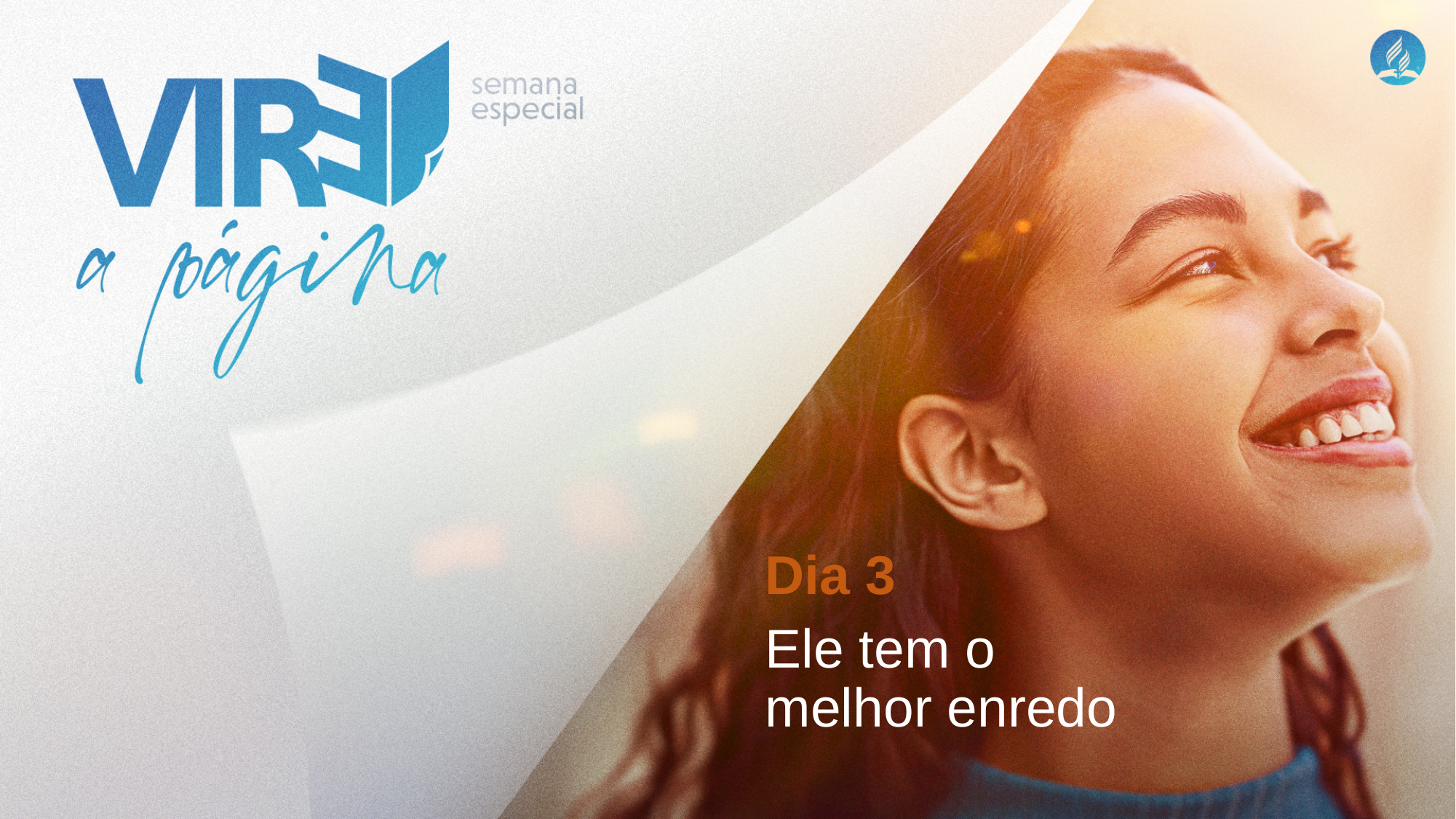

Dia 3
Ele tem o       melhor enredo